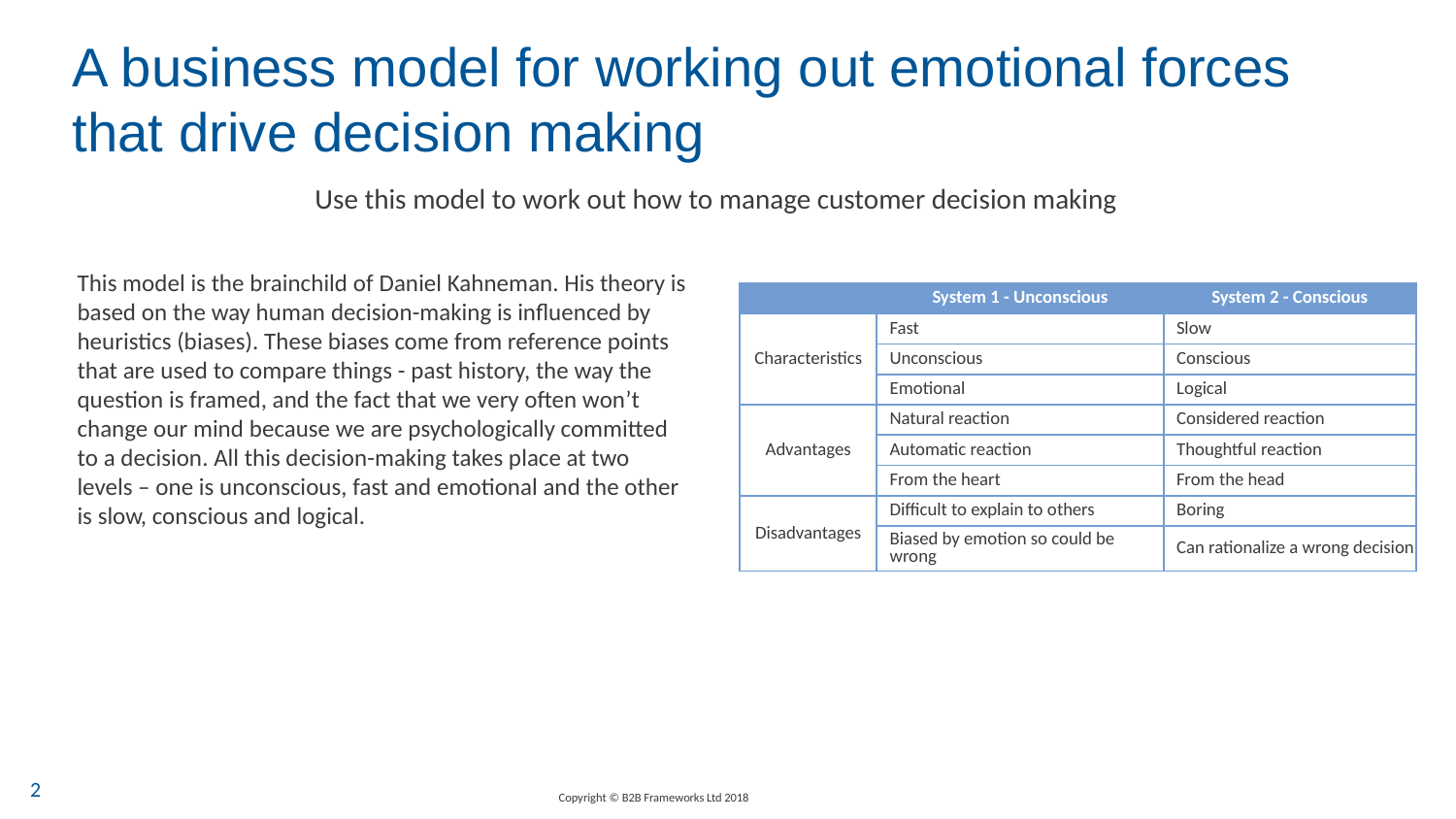

# A business model for working out emotional forces that drive decision making
Use this model to work out how to manage customer decision making
This model is the brainchild of Daniel Kahneman. His theory is based on the way human decision-making is influenced by heuristics (biases). These biases come from reference points that are used to compare things - past history, the way the question is framed, and the fact that we very often won’t change our mind because we are psychologically committed to a decision. All this decision-making takes place at two levels – one is unconscious, fast and emotional and the other is slow, conscious and logical.
|  | System 1 - Unconscious | System 2 - Conscious |
| --- | --- | --- |
| Characteristics | Fast | Slow |
|  | Unconscious | Conscious |
|  | Emotional | Logical |
| Advantages | Natural reaction | Considered reaction |
|  | Automatic reaction | Thoughtful reaction |
|  | From the heart | From the head |
| Disadvantages | Difficult to explain to others | Boring |
|  | Biased by emotion so could be wrong | Can rationalize a wrong decision |